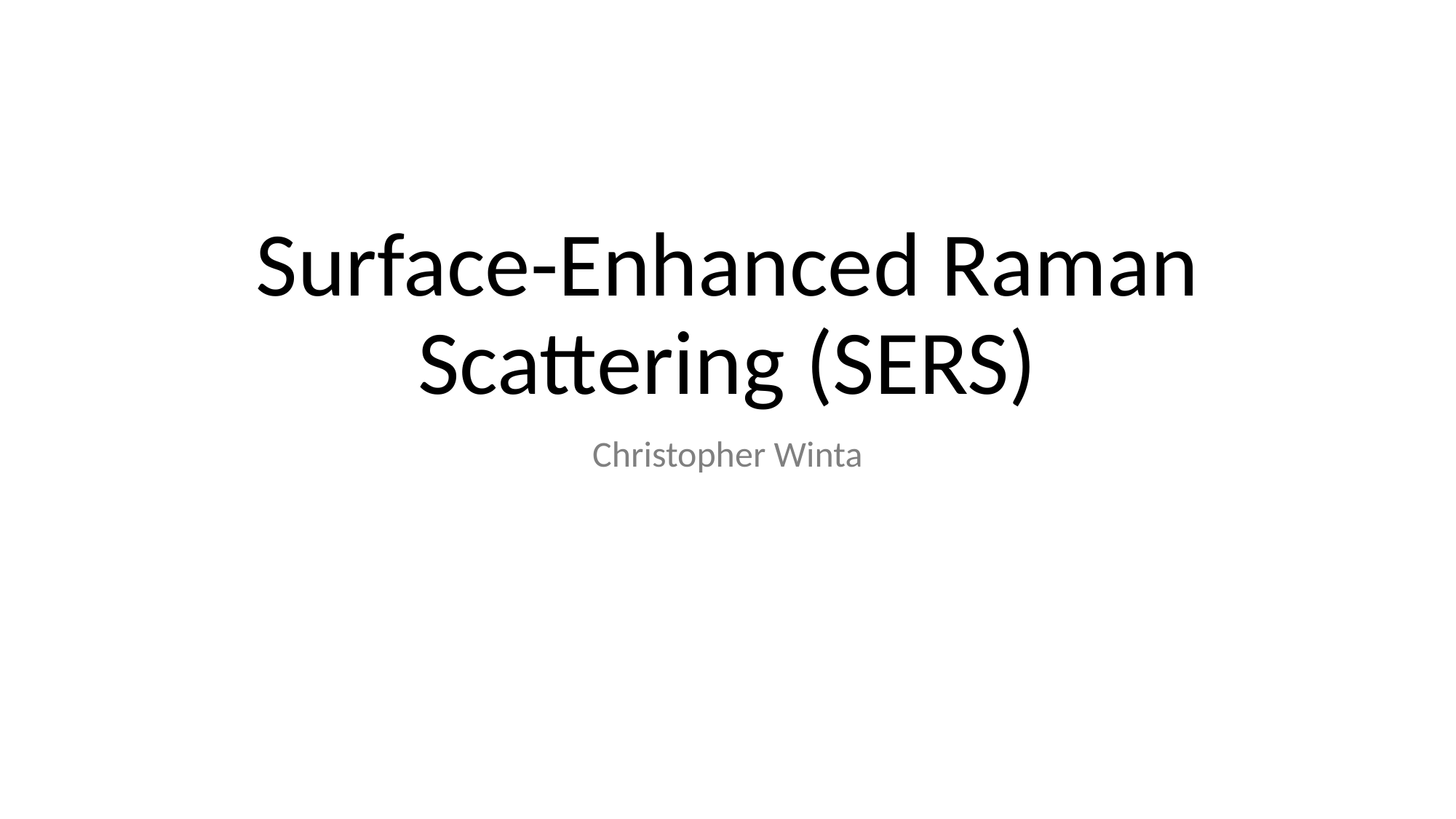

# Surface-Enhanced Raman Scattering (SERS)
Christopher Winta